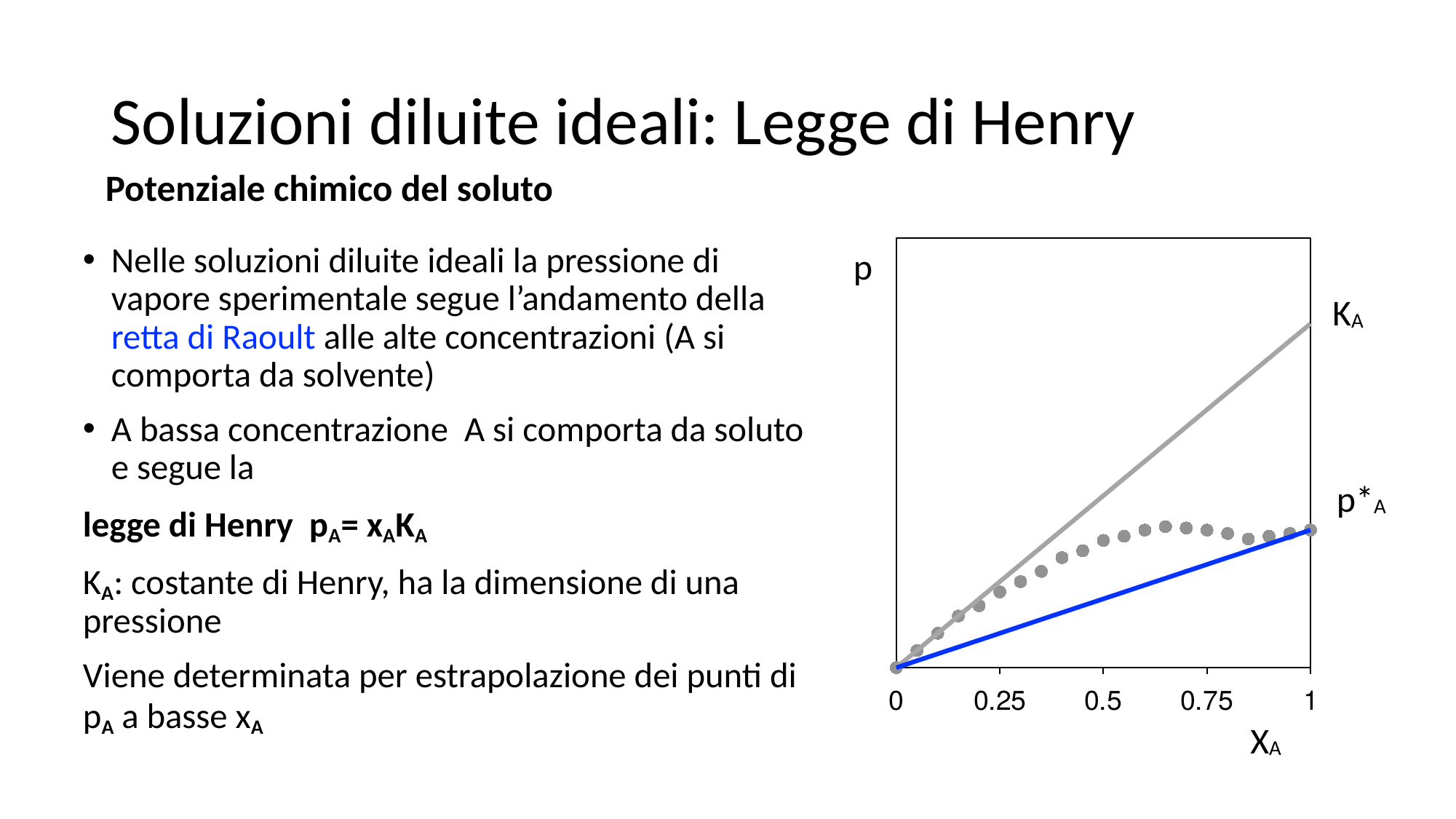

# Soluzioni diluite ideali: Legge di Henry
Potenziale chimico del soluto

### Chart

| Category |  |  |  |
|---|---|---|---|
Nelle soluzioni diluite ideali la pressione di vapore sperimentale segue l’andamento della retta di Raoult alle alte concentrazioni (A si comporta da solvente)
A bassa concentrazione  A si comporta da soluto e segue la
legge di Henry  pA= xAKA
KA: costante di Henry, ha la dimensione di una pressione
Viene determinata per estrapolazione dei punti di pA a basse xA
p
KA
p*A
XA